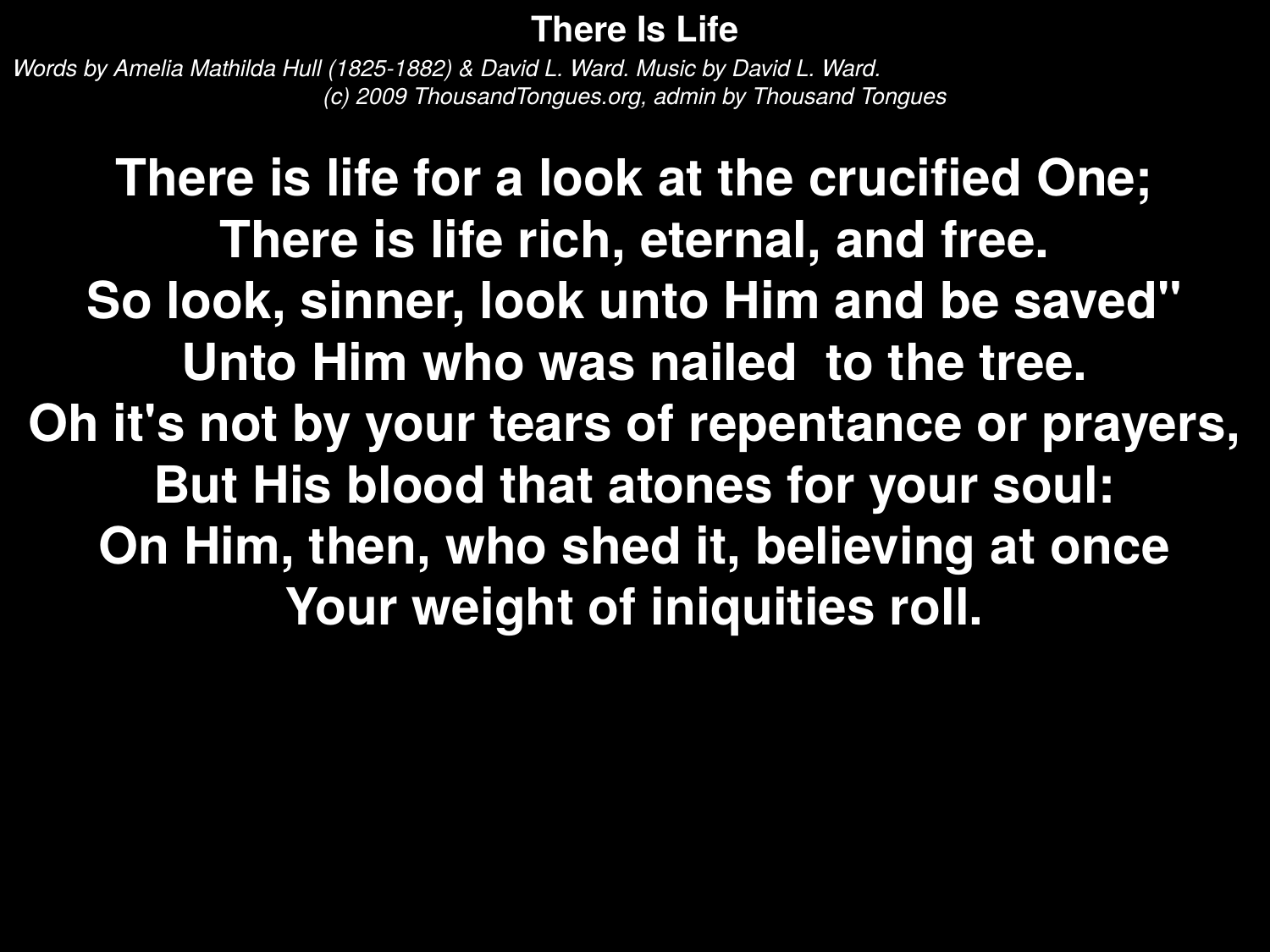

There Is Life
Words by Amelia Mathilda Hull (1825-1882) & David L. Ward. Music by David L. Ward.
(c) 2009 ThousandTongues.org, admin by Thousand Tongues
There is life for a look at the crucified One;
There is life rich, eternal, and free.
So look, sinner, look unto Him and be saved"
Unto Him who was nailed  to the tree.
Oh it's not by your tears of repentance or prayers,
But His blood that atones for your soul:
On Him, then, who shed it, believing at once
Your weight of iniquities roll.